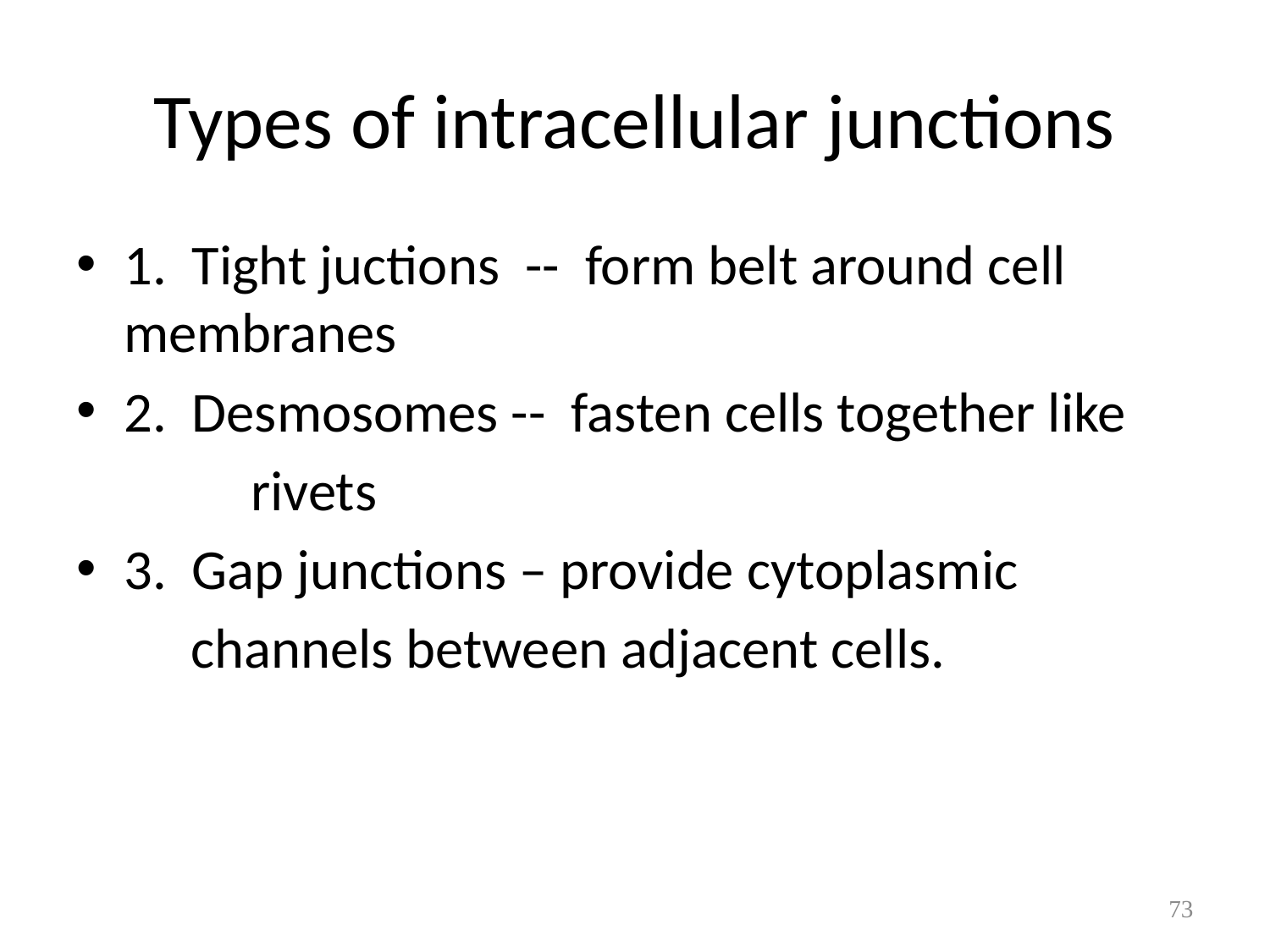

# Types of intracellular junctions
1.  Tight juctions  --  form belt around cell  	membranes
2.  Desmosomes --  fasten cells together like
		rivets
3.  Gap junctions – provide cytoplasmic
         channels between adjacent cells.

73